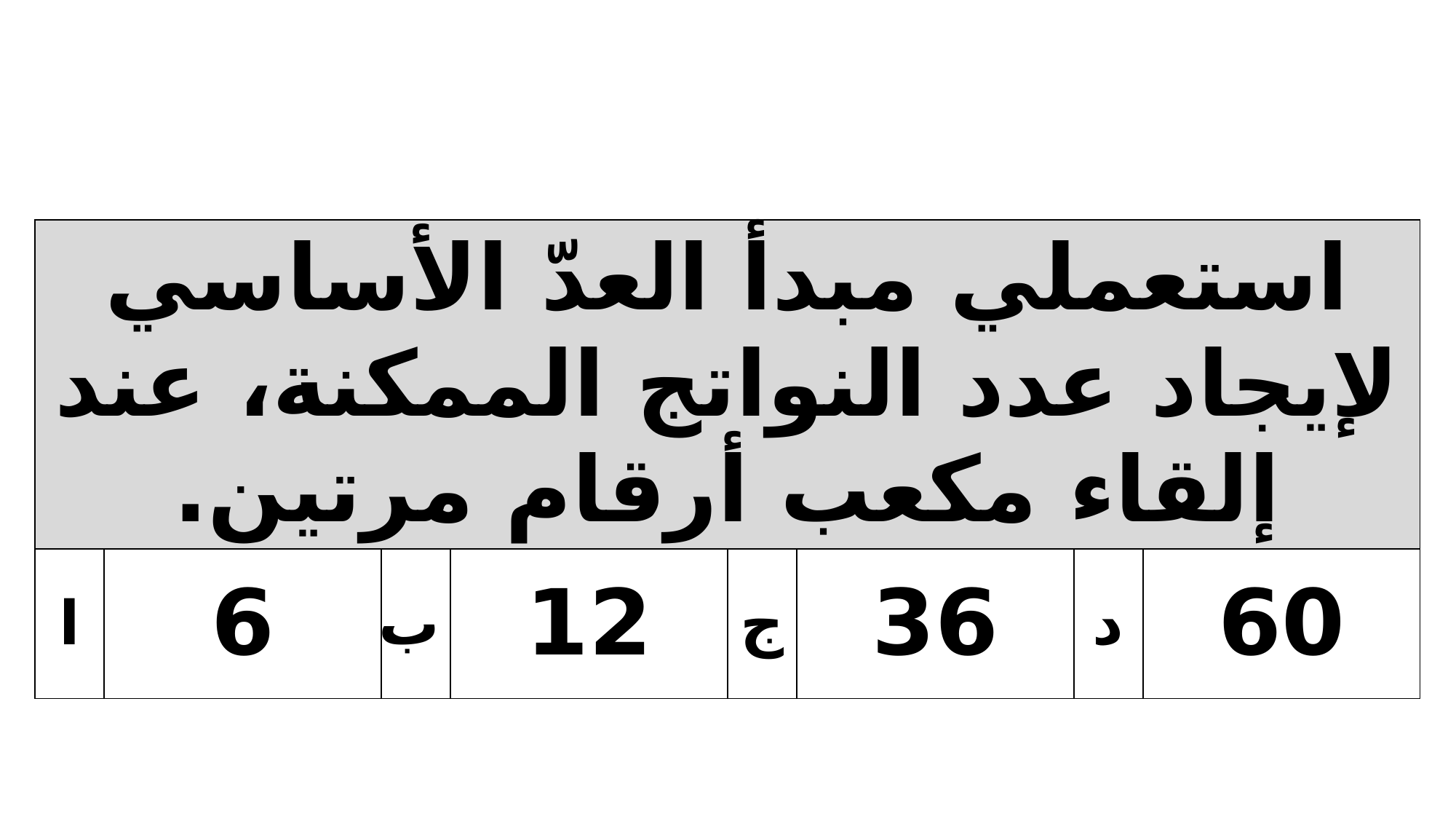

| استعملي مبدأ العدّ الأساسي لإيجاد عدد النواتج الممكنة، عند إلقاء مكعب أرقام مرتين. |  |  |  |  |  |  |  |
| --- | --- | --- | --- | --- | --- | --- | --- |
| ا | 6 | ب | 12 | ج | 36 | د | 60 |